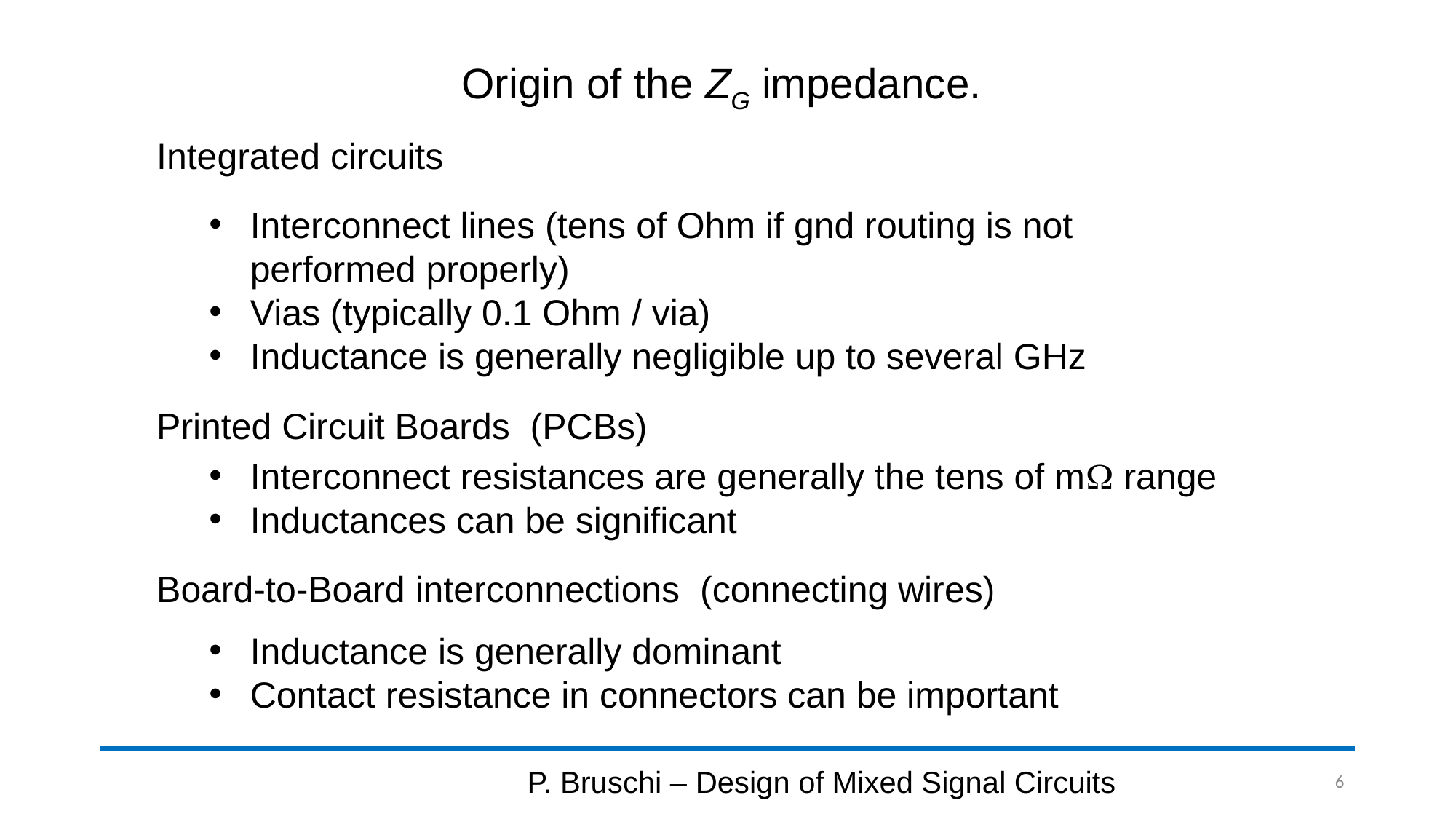

# Origin of the ZG impedance.
Integrated circuits
Interconnect lines (tens of Ohm if gnd routing is not performed properly)
Vias (typically 0.1 Ohm / via)
Inductance is generally negligible up to several GHz
Printed Circuit Boards  (PCBs)
Interconnect resistances are generally the tens of mΩ range
Inductances can be significant
Board-to-Board interconnections  (connecting wires)
Inductance is generally dominant
Contact resistance in connectors can be important
P. Bruschi – Design of Mixed Signal Circuits
6